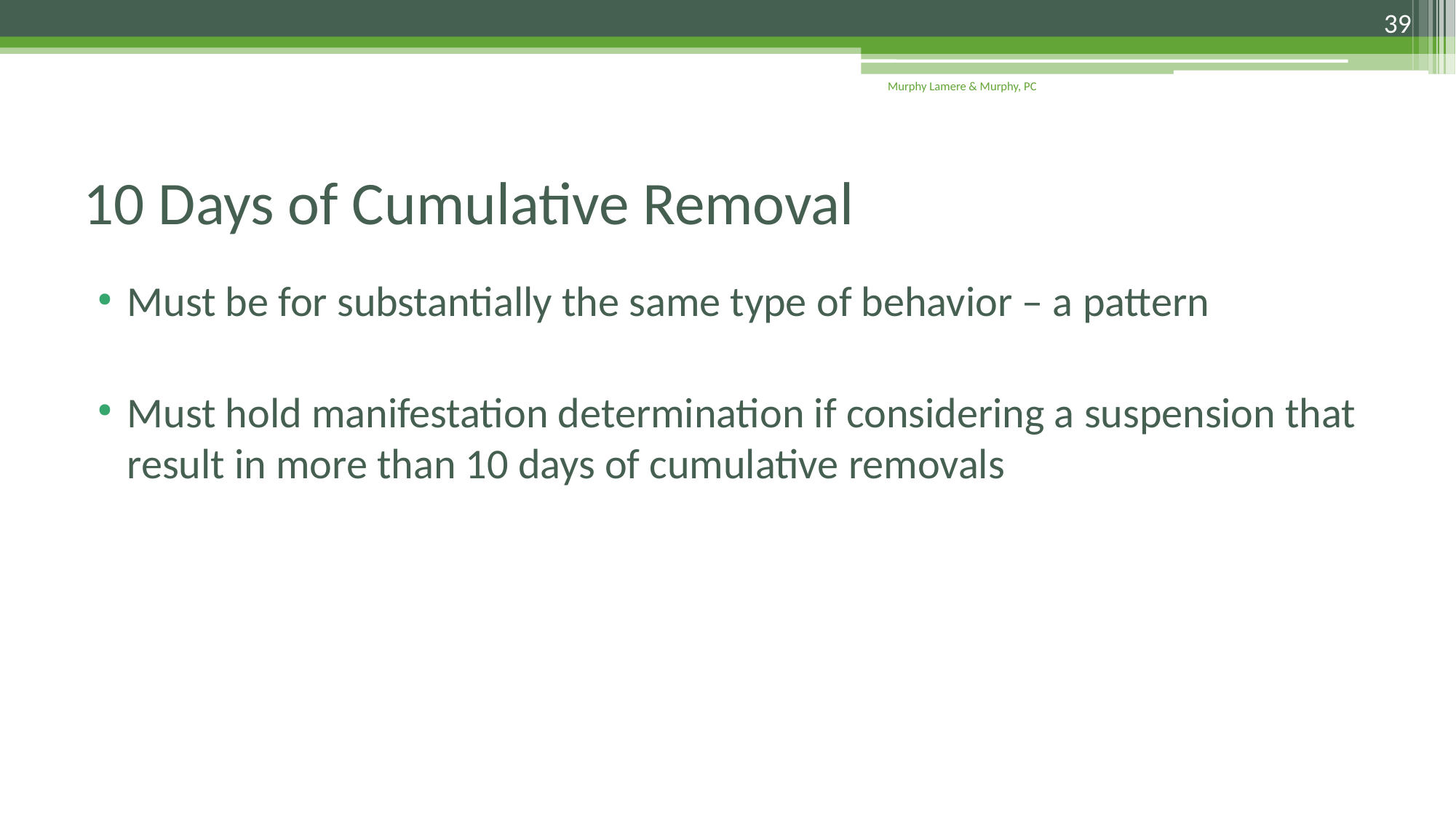

39
Murphy Lamere & Murphy, PC
# 10 Days of Cumulative Removal
Must be for substantially the same type of behavior – a pattern

Must hold manifestation determination if considering a suspension that result in more than 10 days of cumulative removals